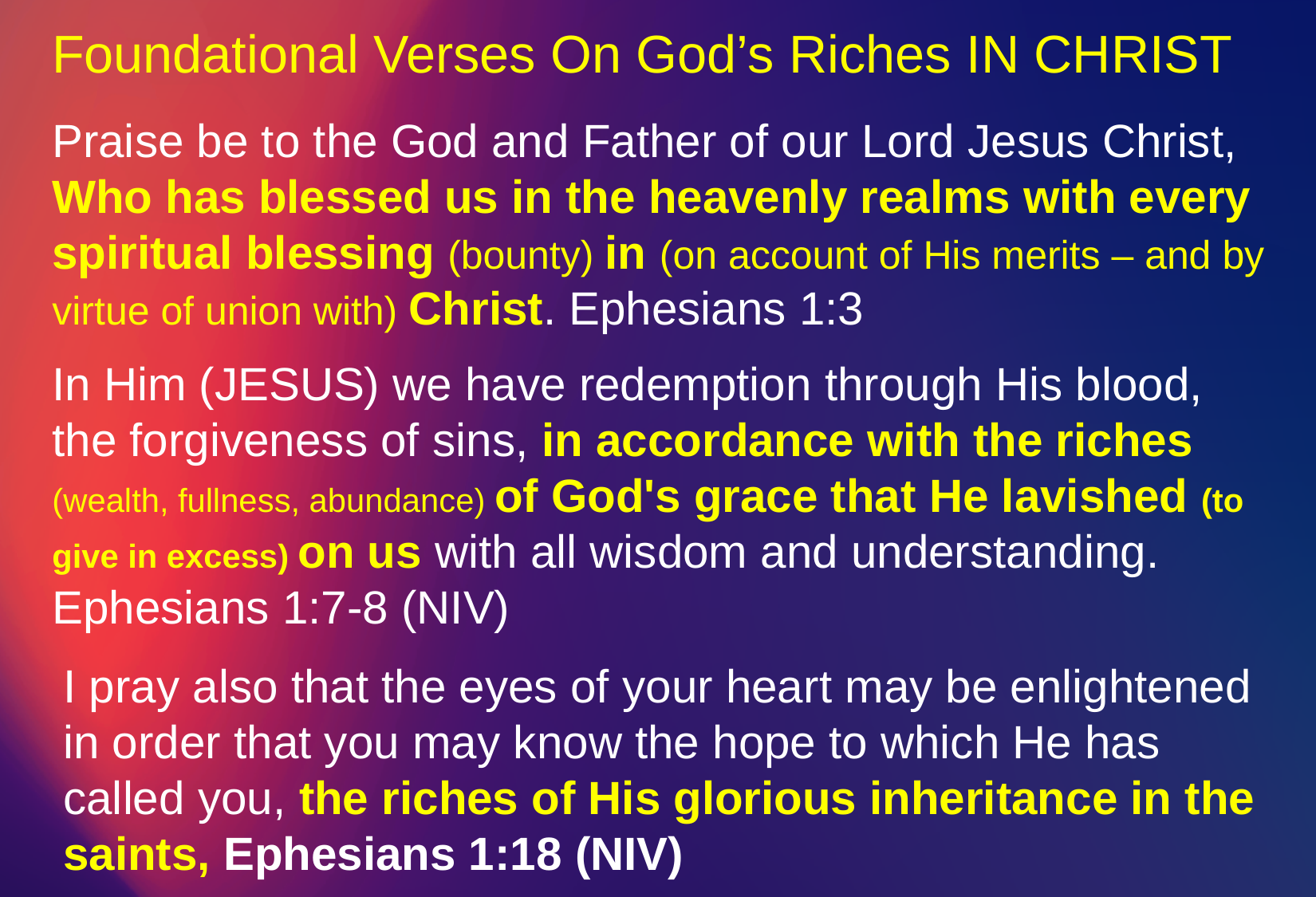

Foundational Verses On God’s Riches IN CHRIST
Praise be to the God and Father of our Lord Jesus Christ, Who has blessed us in the heavenly realms with every spiritual blessing (bounty) in (on account of His merits – and by virtue of union with) Christ. Ephesians 1:3
In Him (JESUS) we have redemption through His blood, the forgiveness of sins, in accordance with the riches (wealth, fullness, abundance) of God's grace that He lavished (to give in excess) on us with all wisdom and understanding. Ephesians 1:7-8 (NIV)
I pray also that the eyes of your heart may be enlightened in order that you may know the hope to which He has called you, the riches of His glorious inheritance in the saints, Ephesians 1:18 (NIV)